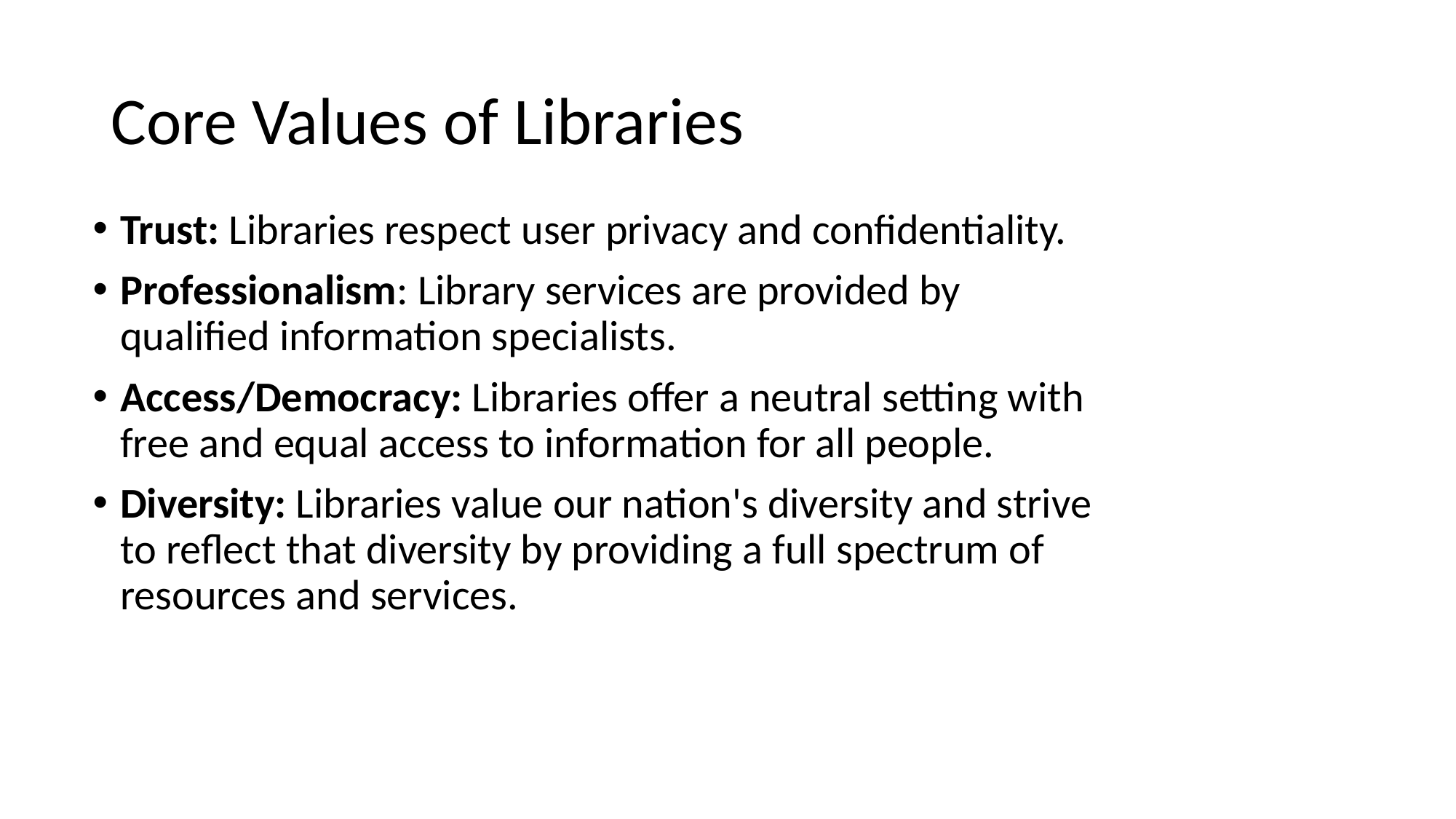

# Core Values of Libraries
Trust: Libraries respect user privacy and confidentiality.
Professionalism: Library services are provided by qualified information specialists.
Access/Democracy: Libraries offer a neutral setting with free and equal access to information for all people.
Diversity: Libraries value our nation's diversity and strive to reflect that diversity by providing a full spectrum of resources and services.